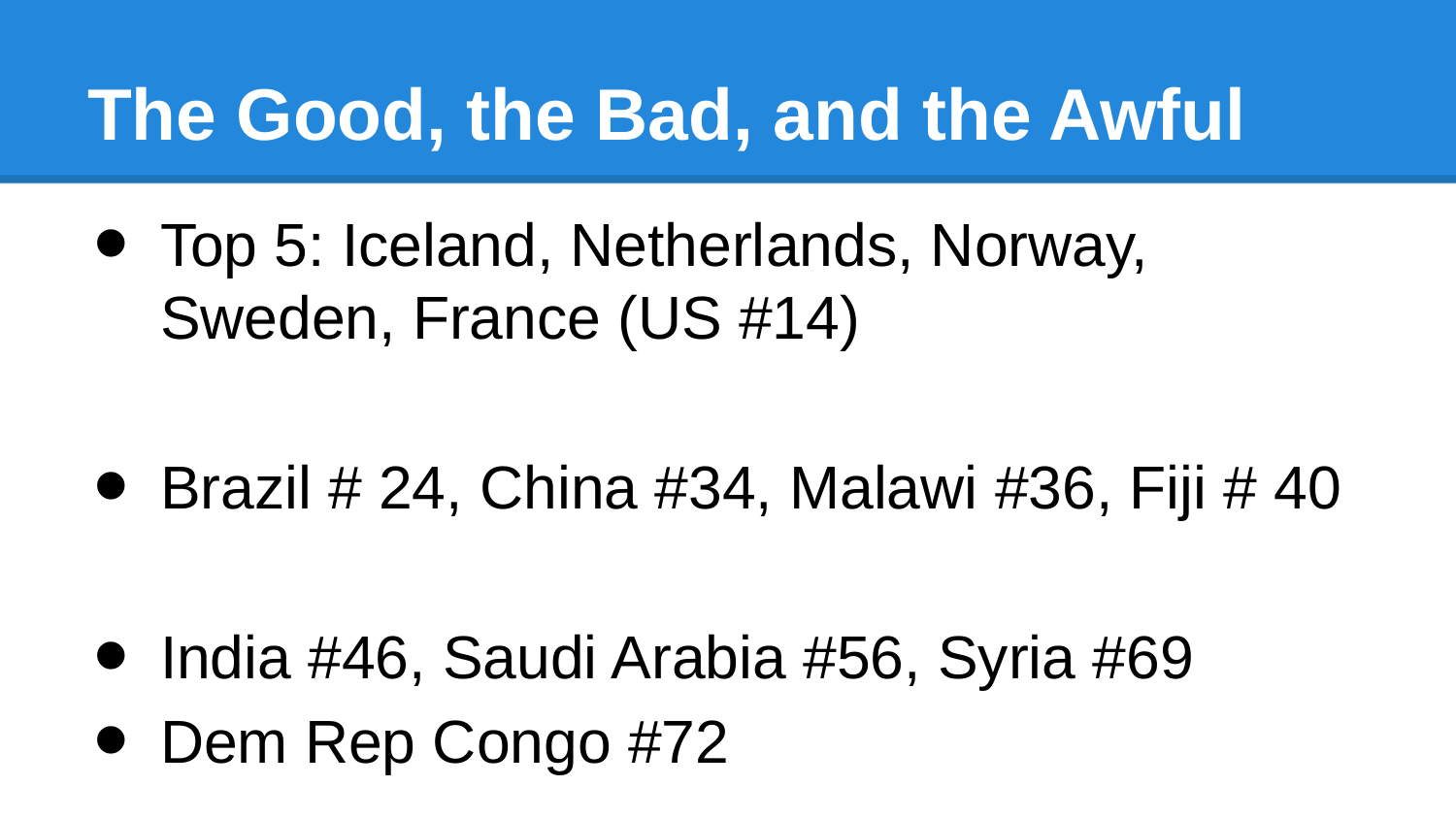

# The Good, the Bad, and the Awful
Top 5: Iceland, Netherlands, Norway, Sweden, France (US #14)

Brazil # 24, China #34, Malawi #36, Fiji # 40

India #46, Saudi Arabia #56, Syria #69
Dem Rep Congo #72